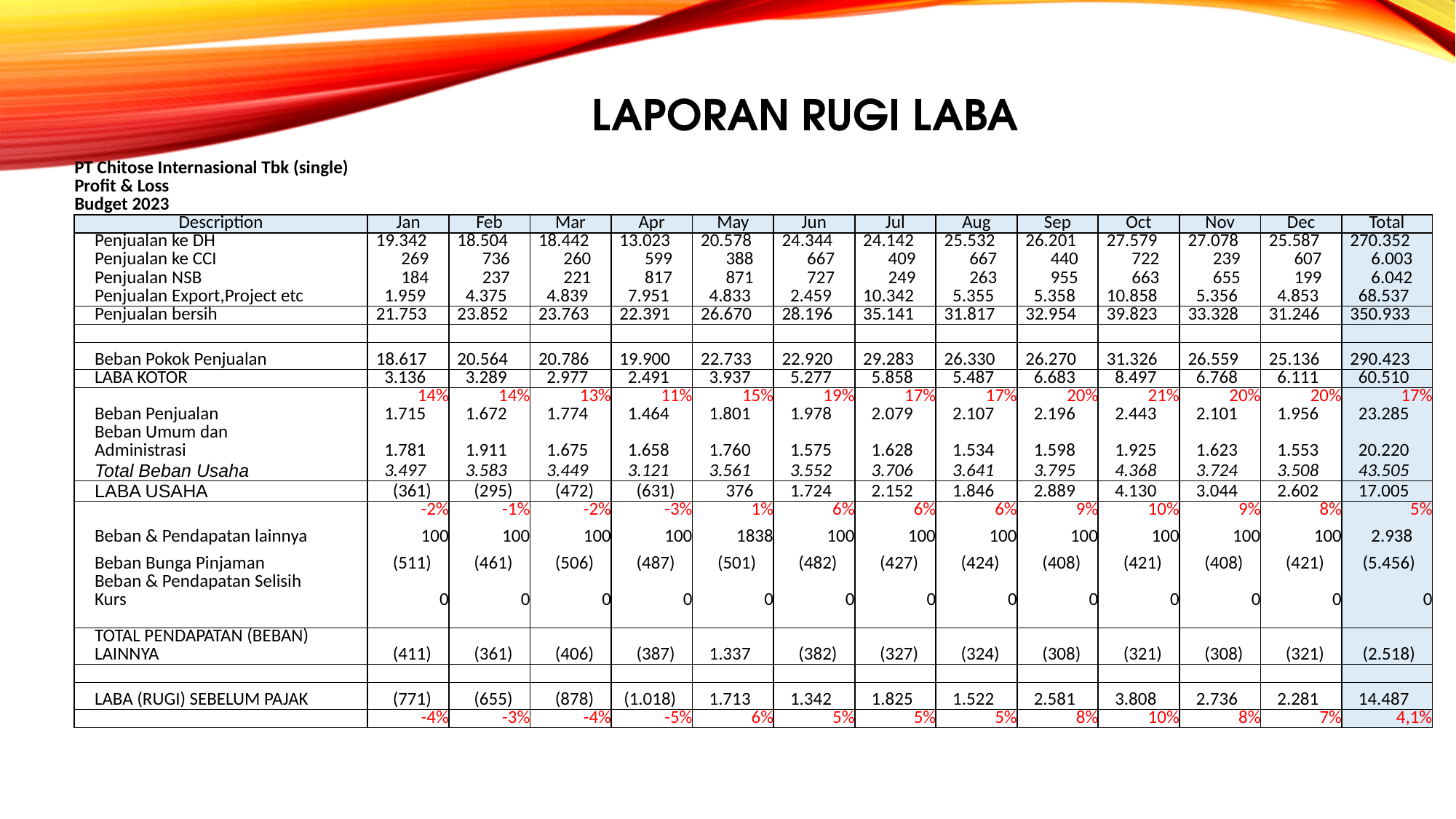

LAPORAN RUGI LABA
| PT Chitose Internasional Tbk (single) |  |  |  |  |  |  |  |  |  |  |  |  |  |  |  |  |
| --- | --- | --- | --- | --- | --- | --- | --- | --- | --- | --- | --- | --- | --- | --- | --- | --- |
| Profit & Loss |  |  |  |  |  |  |  |  |  |  |  |  |  |  |  |  |
| Budget 2023 |  |  |  |  |  |  |  |  |  |  |  |  |  |  |  |  |
| Description |  |  |  | Jan | Feb | Mar | Apr | May | Jun | Jul | Aug | Sep | Oct | Nov | Dec | Total |
|  | Penjualan ke DH |  |  | 19.342 | 18.504 | 18.442 | 13.023 | 20.578 | 24.344 | 24.142 | 25.532 | 26.201 | 27.579 | 27.078 | 25.587 | 270.352 |
|  | Penjualan ke CCI |  |  | 269 | 736 | 260 | 599 | 388 | 667 | 409 | 667 | 440 | 722 | 239 | 607 | 6.003 |
|  | Penjualan NSB |  |  | 184 | 237 | 221 | 817 | 871 | 727 | 249 | 263 | 955 | 663 | 655 | 199 | 6.042 |
|  | Penjualan Export,Project etc |  |  | 1.959 | 4.375 | 4.839 | 7.951 | 4.833 | 2.459 | 10.342 | 5.355 | 5.358 | 10.858 | 5.356 | 4.853 | 68.537 |
|  | Penjualan bersih |  |  | 21.753 | 23.852 | 23.763 | 22.391 | 26.670 | 28.196 | 35.141 | 31.817 | 32.954 | 39.823 | 33.328 | 31.246 | 350.933 |
|  |  |  |  |  |  |  |  |  |  |  |  |  |  |  |  |  |
|  | Beban Pokok Penjualan |  |  | 18.617 | 20.564 | 20.786 | 19.900 | 22.733 | 22.920 | 29.283 | 26.330 | 26.270 | 31.326 | 26.559 | 25.136 | 290.423 |
|  | LABA KOTOR |  |  | 3.136 | 3.289 | 2.977 | 2.491 | 3.937 | 5.277 | 5.858 | 5.487 | 6.683 | 8.497 | 6.768 | 6.111 | 60.510 |
|  |  |  |  | 14% | 14% | 13% | 11% | 15% | 19% | 17% | 17% | 20% | 21% | 20% | 20% | 17% |
|  | Beban Penjualan |  |  | 1.715 | 1.672 | 1.774 | 1.464 | 1.801 | 1.978 | 2.079 | 2.107 | 2.196 | 2.443 | 2.101 | 1.956 | 23.285 |
|  | Beban Umum dan Administrasi |  |  | 1.781 | 1.911 | 1.675 | 1.658 | 1.760 | 1.575 | 1.628 | 1.534 | 1.598 | 1.925 | 1.623 | 1.553 | 20.220 |
|  | Total Beban Usaha |  |  | 3.497 | 3.583 | 3.449 | 3.121 | 3.561 | 3.552 | 3.706 | 3.641 | 3.795 | 4.368 | 3.724 | 3.508 | 43.505 |
|  | LABA USAHA |  |  | (361) | (295) | (472) | (631) | 376 | 1.724 | 2.152 | 1.846 | 2.889 | 4.130 | 3.044 | 2.602 | 17.005 |
|  |  |  |  | -2% | -1% | -2% | -3% | 1% | 6% | 6% | 6% | 9% | 10% | 9% | 8% | 5% |
|  | Beban & Pendapatan lainnya |  |  | 100 | 100 | 100 | 100 | 1838 | 100 | 100 | 100 | 100 | 100 | 100 | 100 | 2.938 |
|  | Beban Bunga Pinjaman |  |  | (511) | (461) | (506) | (487) | (501) | (482) | (427) | (424) | (408) | (421) | (408) | (421) | (5.456) |
|  | Beban & Pendapatan Selisih Kurs |  |  | 0 | 0 | 0 | 0 | 0 | 0 | 0 | 0 | 0 | 0 | 0 | 0 | 0 |
|  |  |  |  |  |  |  |  |  |  |  |  |  |  |  |  |  |
|  | TOTAL PENDAPATAN (BEBAN) LAINNYA |  |  | (411) | (361) | (406) | (387) | 1.337 | (382) | (327) | (324) | (308) | (321) | (308) | (321) | (2.518) |
|  |  |  |  |  |  |  |  |  |  |  |  |  |  |  |  |  |
|  | LABA (RUGI) SEBELUM PAJAK |  |  | (771) | (655) | (878) | (1.018) | 1.713 | 1.342 | 1.825 | 1.522 | 2.581 | 3.808 | 2.736 | 2.281 | 14.487 |
|  |  |  |  | -4% | -3% | -4% | -5% | 6% | 5% | 5% | 5% | 8% | 10% | 8% | 7% | 4,1% |